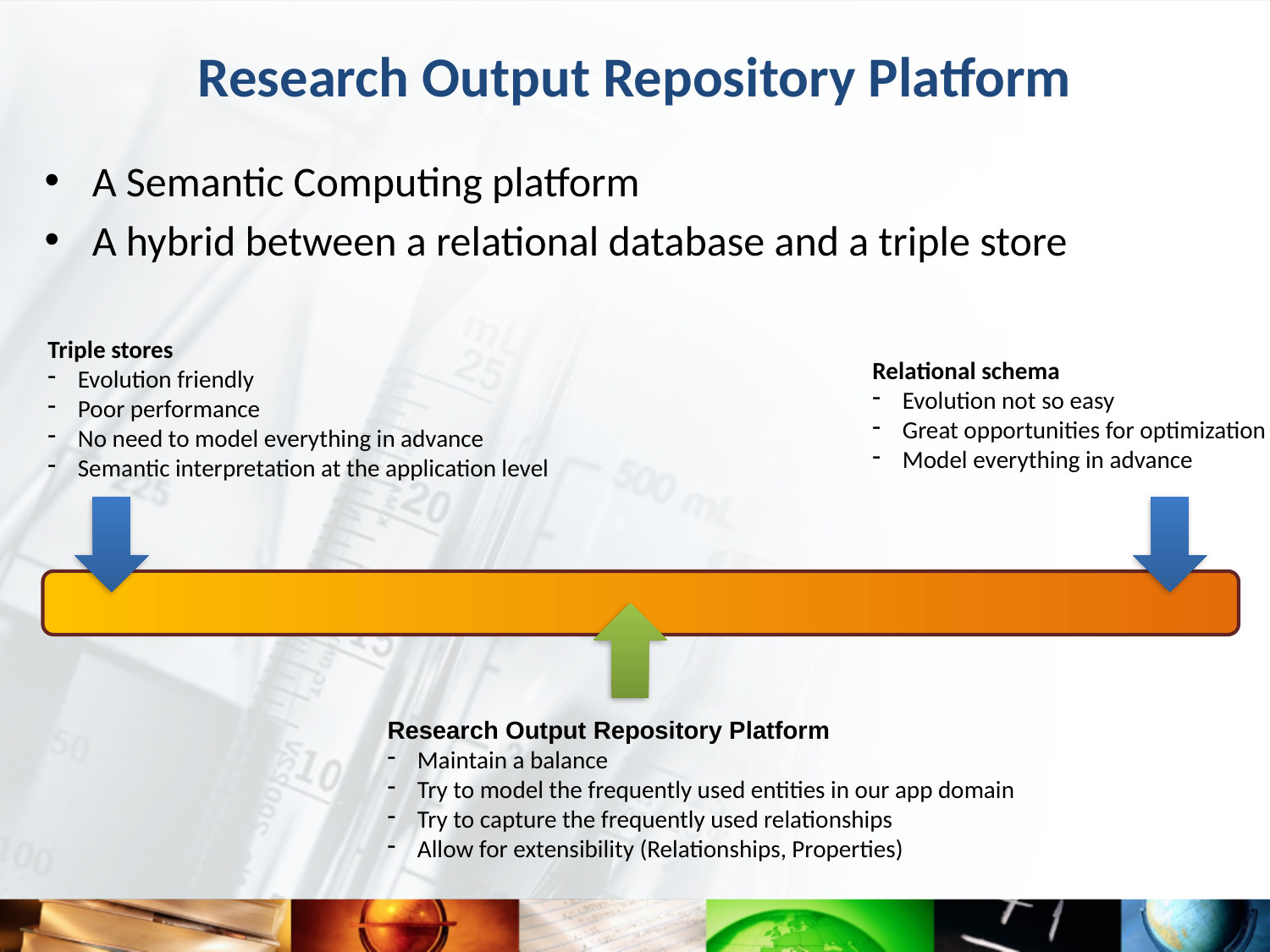

# Research Output Repository Platform
A Semantic Computing platform
A hybrid between a relational database and a triple store

Triple stores
Evolution friendly
Poor performance
No need to model everything in advance
Semantic interpretation at the application level
Relational schema
Evolution not so easy
Great opportunities for optimization
Model everything in advance

Research Output Repository Platform
Maintain a balance
Try to model the frequently used entities in our app domain
Try to capture the frequently used relationships
Allow for extensibility (Relationships, Properties)